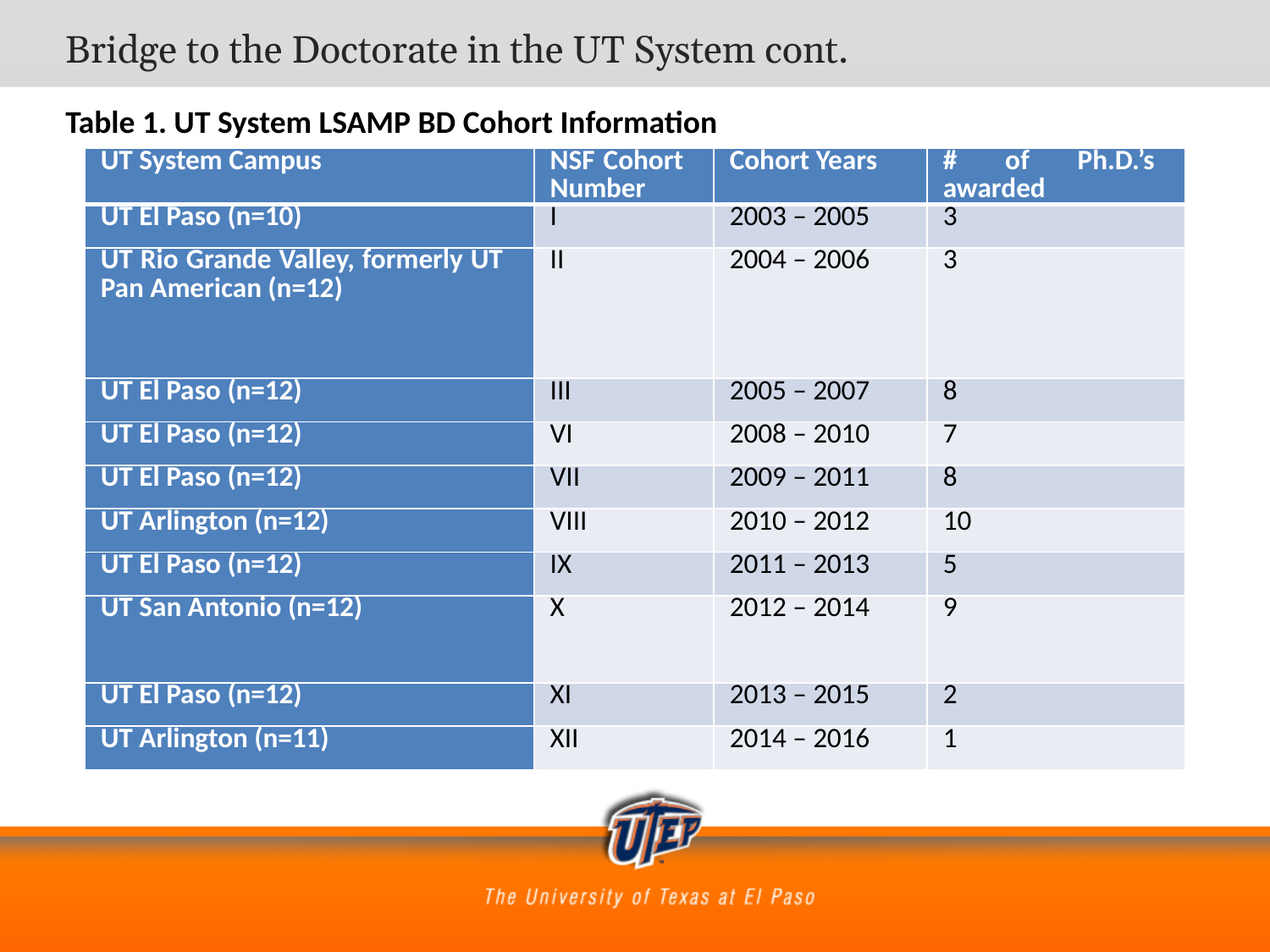

Bridge to the Doctorate in the UT System cont.
Table 1. UT System LSAMP BD Cohort Information
| UT System Campus | NSF Cohort Number | Cohort Years | # of Ph.D.’s awarded |
| --- | --- | --- | --- |
| UT El Paso (n=10) | I | 2003 – 2005 | 3 |
| UT Rio Grande Valley, formerly UT Pan American (n=12) | II | 2004 – 2006 | 3 |
| UT El Paso (n=12) | III | 2005 – 2007 | 8 |
| UT El Paso (n=12) | VI | 2008 – 2010 | 7 |
| UT El Paso (n=12) | VII | 2009 – 2011 | 8 |
| UT Arlington (n=12) | VIII | 2010 – 2012 | 10 |
| UT El Paso (n=12) | IX | 2011 – 2013 | 5 |
| UT San Antonio (n=12) | X | 2012 – 2014 | 9 |
| UT El Paso (n=12) | XI | 2013 – 2015 | 2 |
| UT Arlington (n=11) | XII | 2014 – 2016 | 1 |